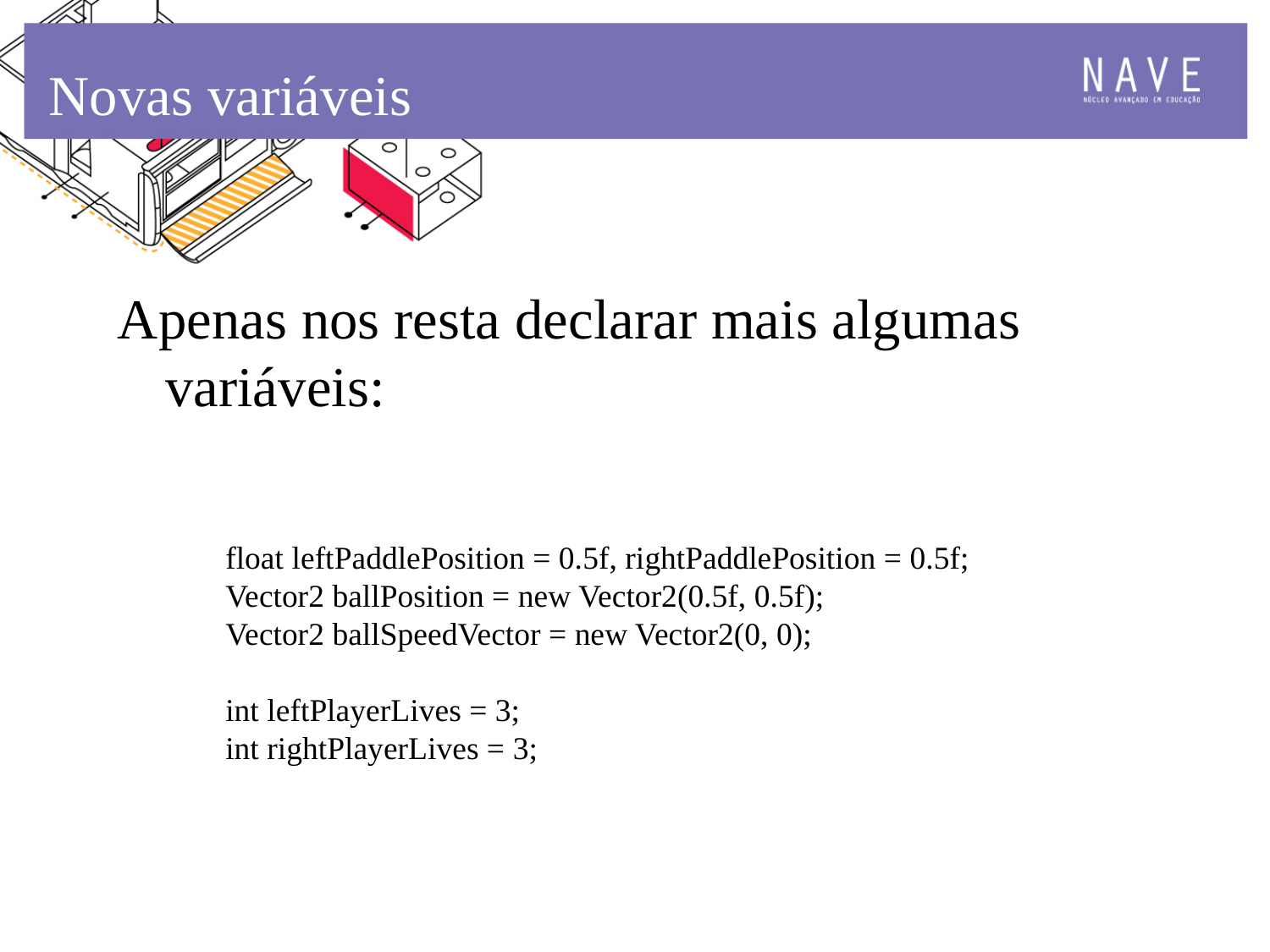

Novas variáveis
Apenas nos resta declarar mais algumas variáveis:
 float leftPaddlePosition = 0.5f, rightPaddlePosition = 0.5f;
 Vector2 ballPosition = new Vector2(0.5f, 0.5f);
 Vector2 ballSpeedVector = new Vector2(0, 0);

 int leftPlayerLives = 3;
 int rightPlayerLives = 3;